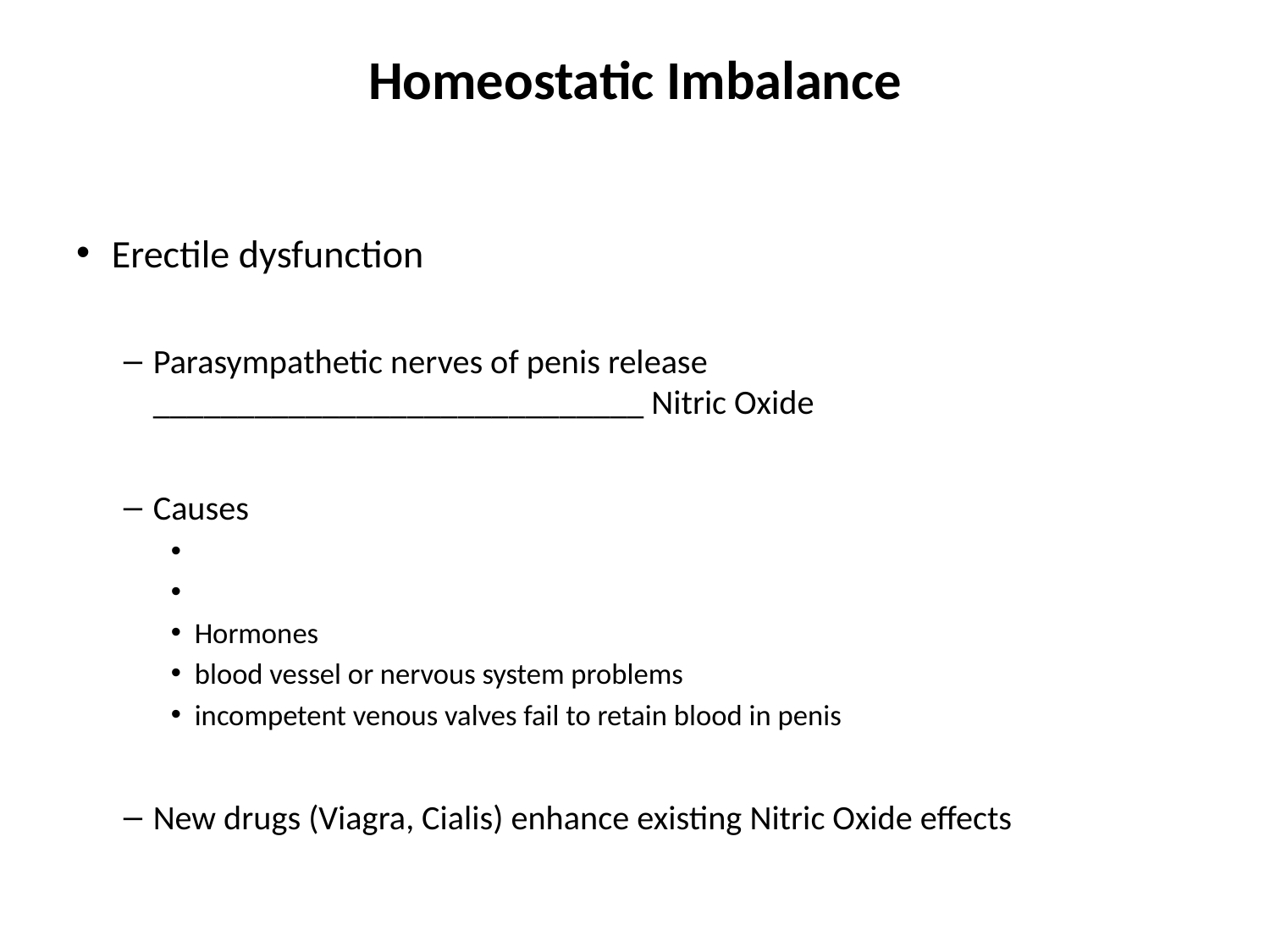

# Homeostatic Imbalance
Erectile dysfunction

Parasympathetic nerves of penis release _____________________________ Nitric Oxide

Causes

Hormones
blood vessel or nervous system problems
incompetent venous valves fail to retain blood in penis

New drugs (Viagra, Cialis) enhance existing Nitric Oxide effects